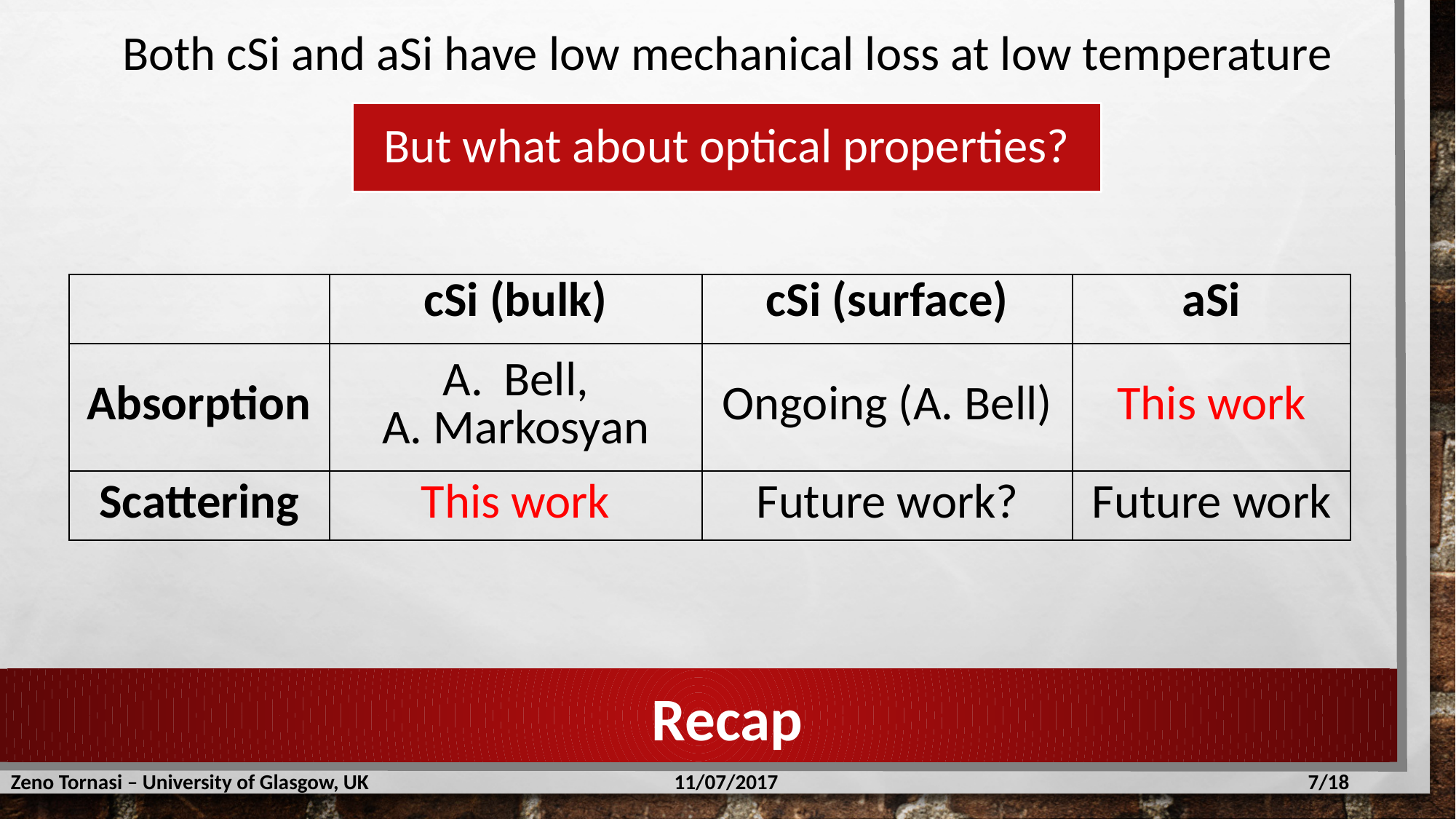

Both cSi and aSi have low mechanical loss at low temperature
But what about optical properties?
|  | cSi (bulk) | cSi (surface) | aSi |
| --- | --- | --- | --- |
| Absorption | Bell, A. Markosyan | Ongoing (A. Bell) | This work |
| Scattering | This work | Future work? | Future work |
Recap
Zeno Tornasi – University of Glasgow, UK
11/07/2017
7/18